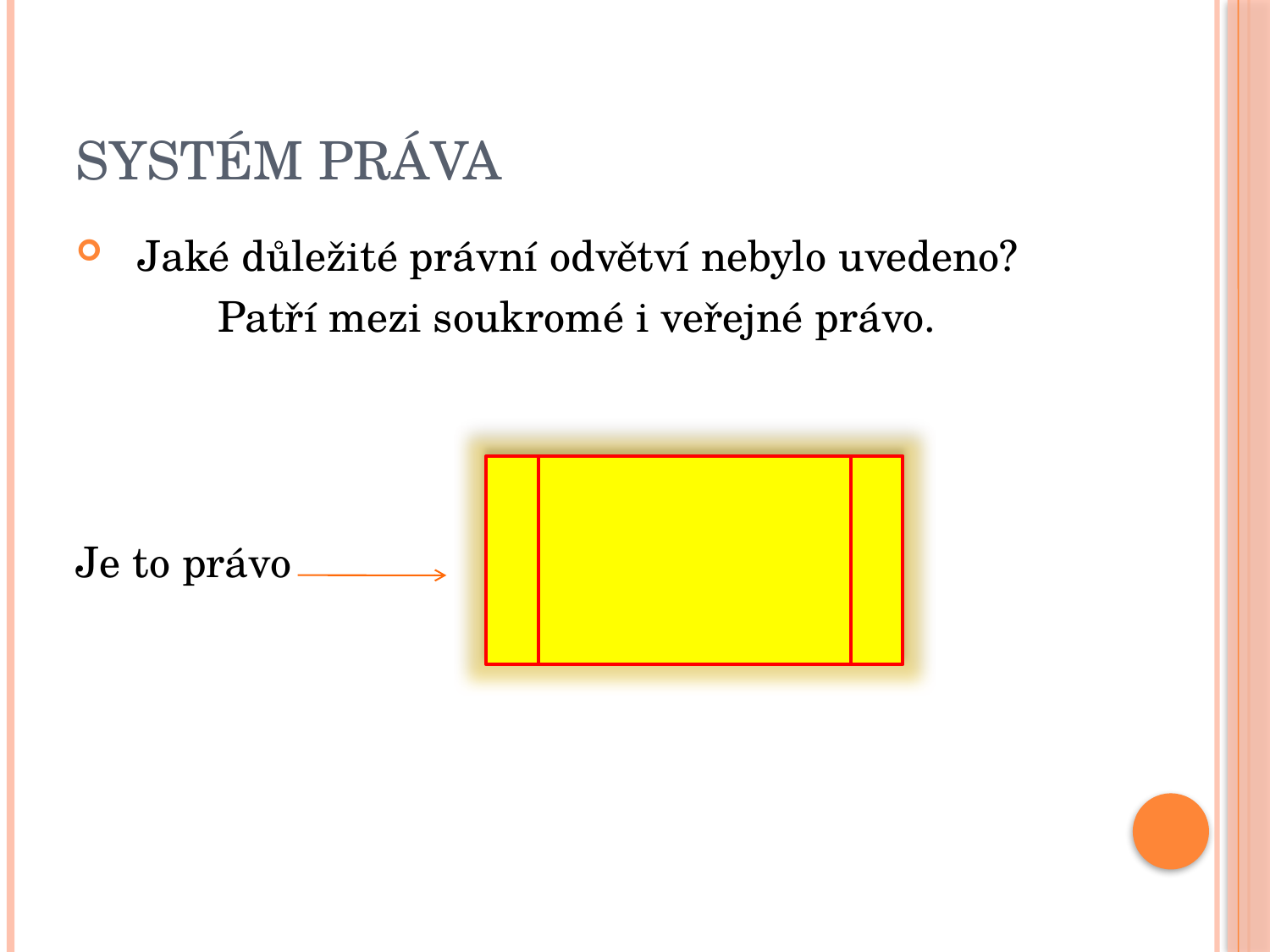

# Systém práva
  Jaké důležité právní odvětví nebylo uvedeno?
            Patří mezi soukromé i veřejné právo.

Je to právo